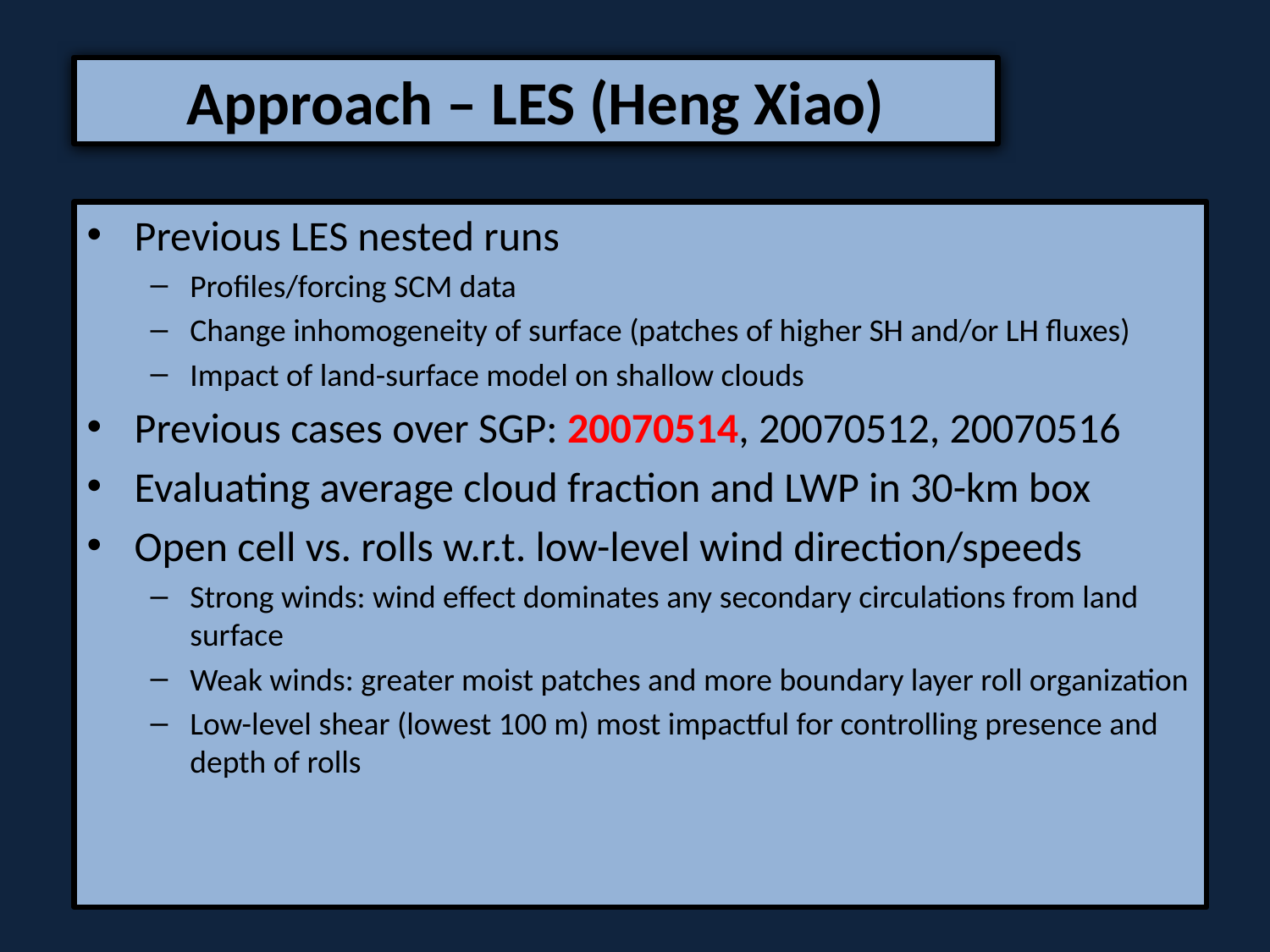

Approach – LES (Heng Xiao)
Previous LES nested runs
Profiles/forcing SCM data
Change inhomogeneity of surface (patches of higher SH and/or LH fluxes)
Impact of land-surface model on shallow clouds
Previous cases over SGP: 20070514, 20070512, 20070516
Evaluating average cloud fraction and LWP in 30-km box
Open cell vs. rolls w.r.t. low-level wind direction/speeds
Strong winds: wind effect dominates any secondary circulations from land surface
Weak winds: greater moist patches and more boundary layer roll organization
Low-level shear (lowest 100 m) most impactful for controlling presence and depth of rolls